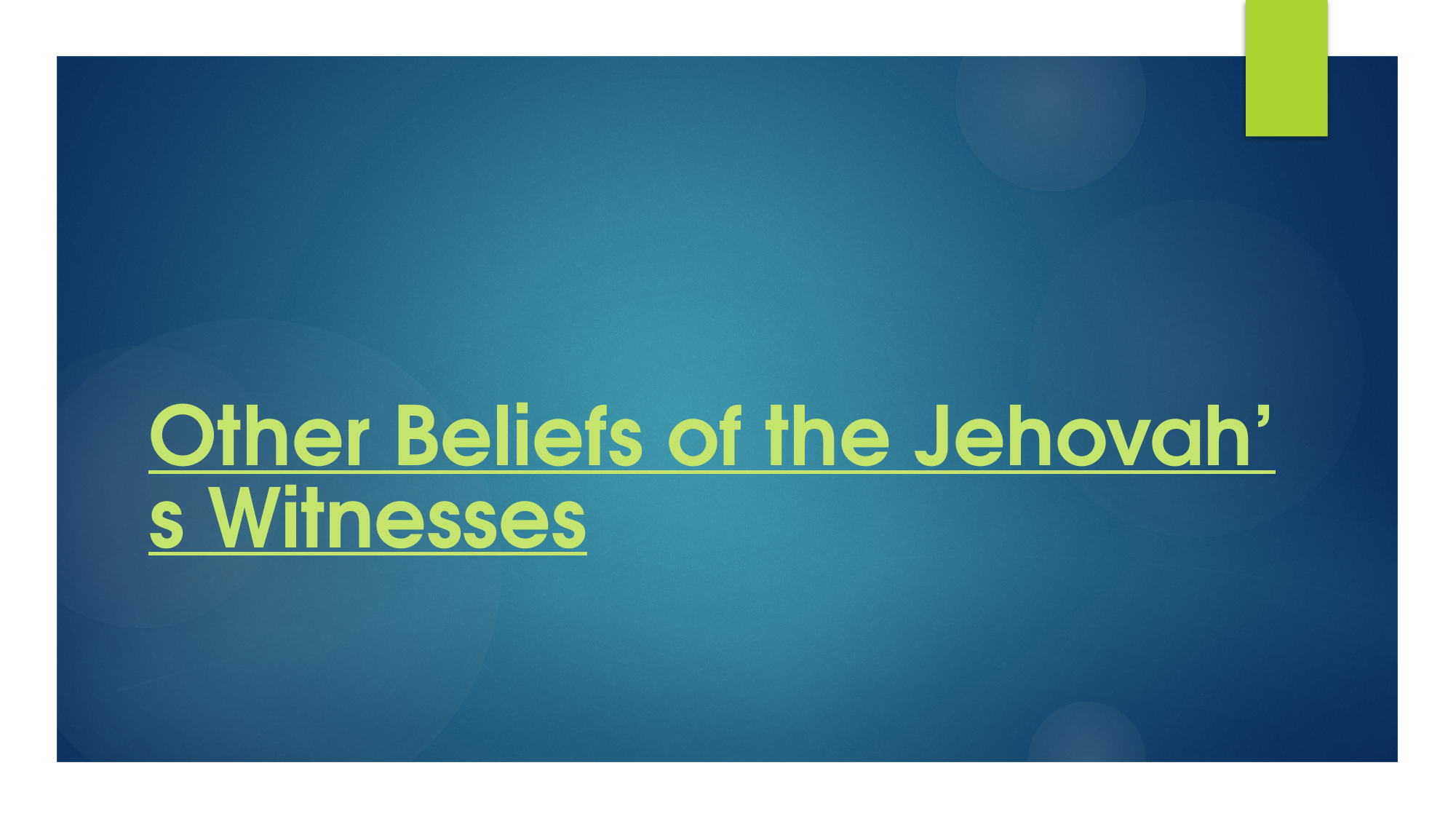

# Other Beliefs of the Jehovah’s Witnesses